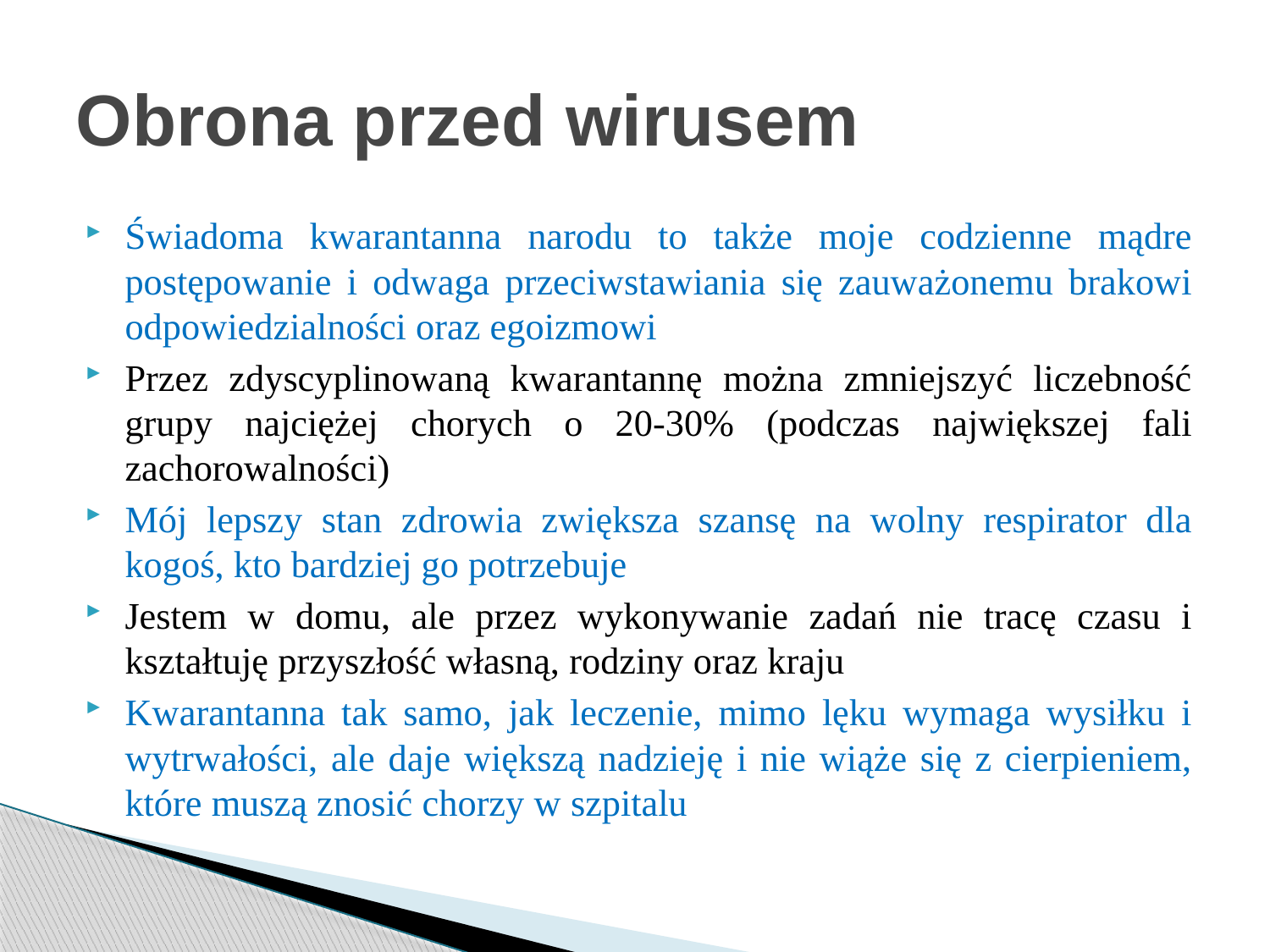

# Obrona przed wirusem
Świadoma kwarantanna narodu to także moje codzienne mądre postępowanie i odwaga przeciwstawiania się zauważonemu brakowi odpowiedzialności oraz egoizmowi
Przez zdyscyplinowaną kwarantannę można zmniejszyć liczebność grupy najciężej chorych o 20-30% (podczas największej fali zachorowalności)
Mój lepszy stan zdrowia zwiększa szansę na wolny respirator dla kogoś, kto bardziej go potrzebuje
Jestem w domu, ale przez wykonywanie zadań nie tracę czasu i kształtuję przyszłość własną, rodziny oraz kraju
Kwarantanna tak samo, jak leczenie, mimo lęku wymaga wysiłku i wytrwałości, ale daje większą nadzieję i nie wiąże się z cierpieniem, które muszą znosić chorzy w szpitalu